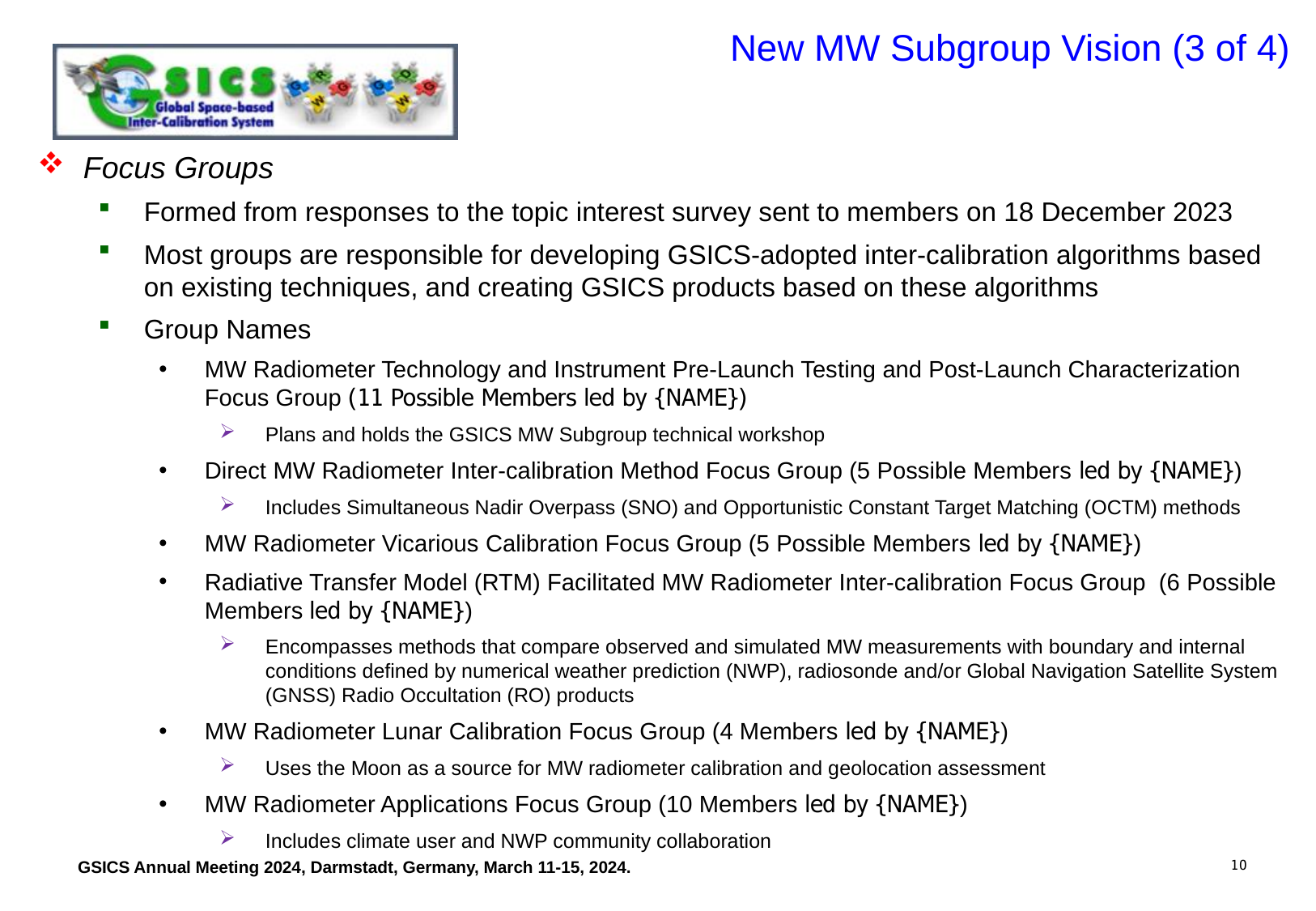

# New MW Subgroup Vision (3 of 4)
Focus Groups
Formed from responses to the topic interest survey sent to members on 18 December 2023
Most groups are responsible for developing GSICS-adopted inter-calibration algorithms based on existing techniques, and creating GSICS products based on these algorithms
Group Names
MW Radiometer Technology and Instrument Pre-Launch Testing and Post-Launch Characterization Focus Group (11 Possible Members led by {NAME})
Plans and holds the GSICS MW Subgroup technical workshop
Direct MW Radiometer Inter-calibration Method Focus Group (5 Possible Members led by {NAME})
Includes Simultaneous Nadir Overpass (SNO) and Opportunistic Constant Target Matching (OCTM) methods
MW Radiometer Vicarious Calibration Focus Group (5 Possible Members led by {NAME})
Radiative Transfer Model (RTM) Facilitated MW Radiometer Inter-calibration Focus Group  (6 Possible Members led by {NAME})
Encompasses methods that compare observed and simulated MW measurements with boundary and internal conditions defined by numerical weather prediction (NWP), radiosonde and/or Global Navigation Satellite System (GNSS) Radio Occultation (RO) products
MW Radiometer Lunar Calibration Focus Group (4 Members led by {NAME})
Uses the Moon as a source for MW radiometer calibration and geolocation assessment
MW Radiometer Applications Focus Group (10 Members led by {NAME})
Includes climate user and NWP community collaboration
10